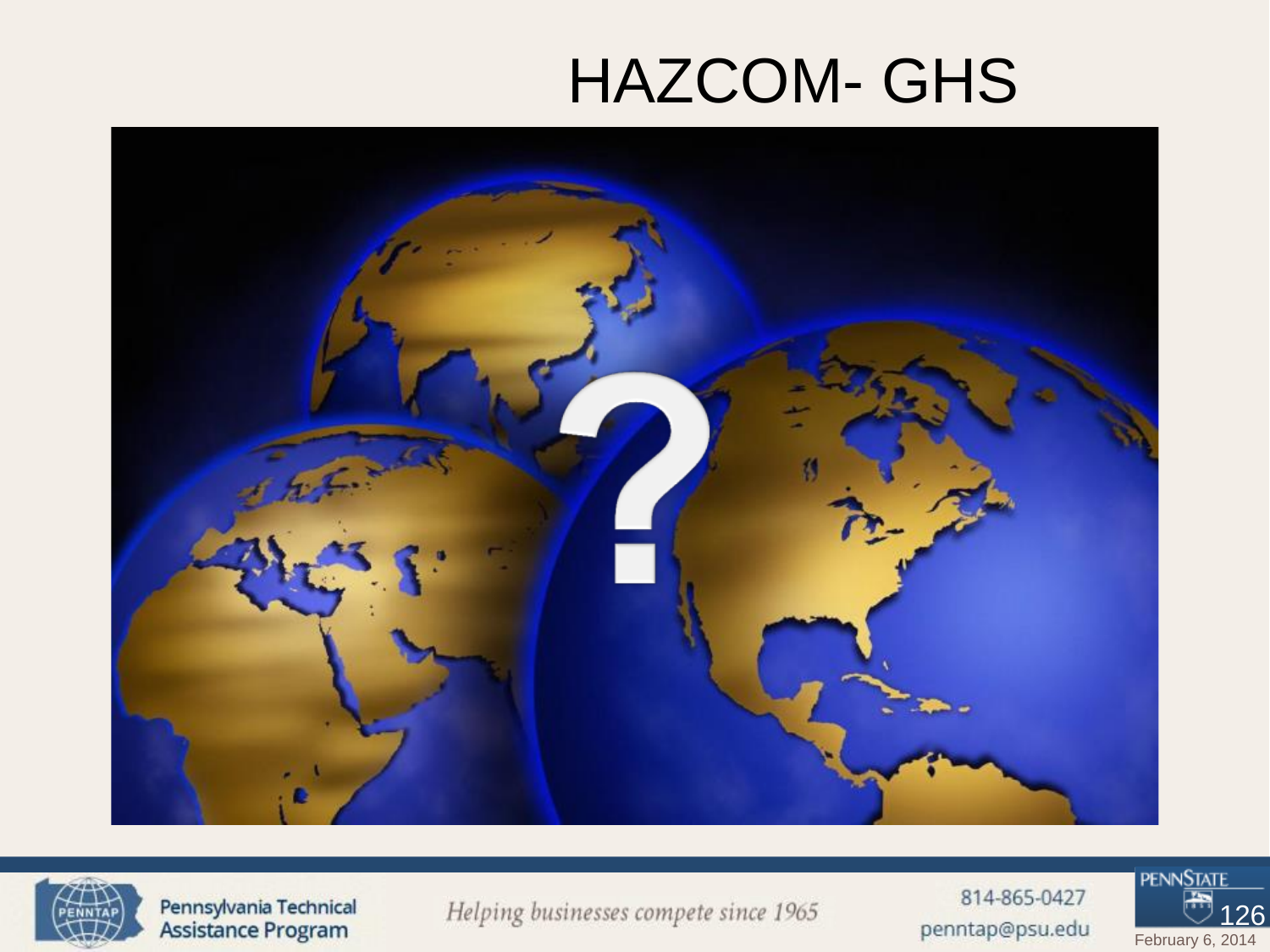

# HAZCOM- GHS

126
February 6, 2014